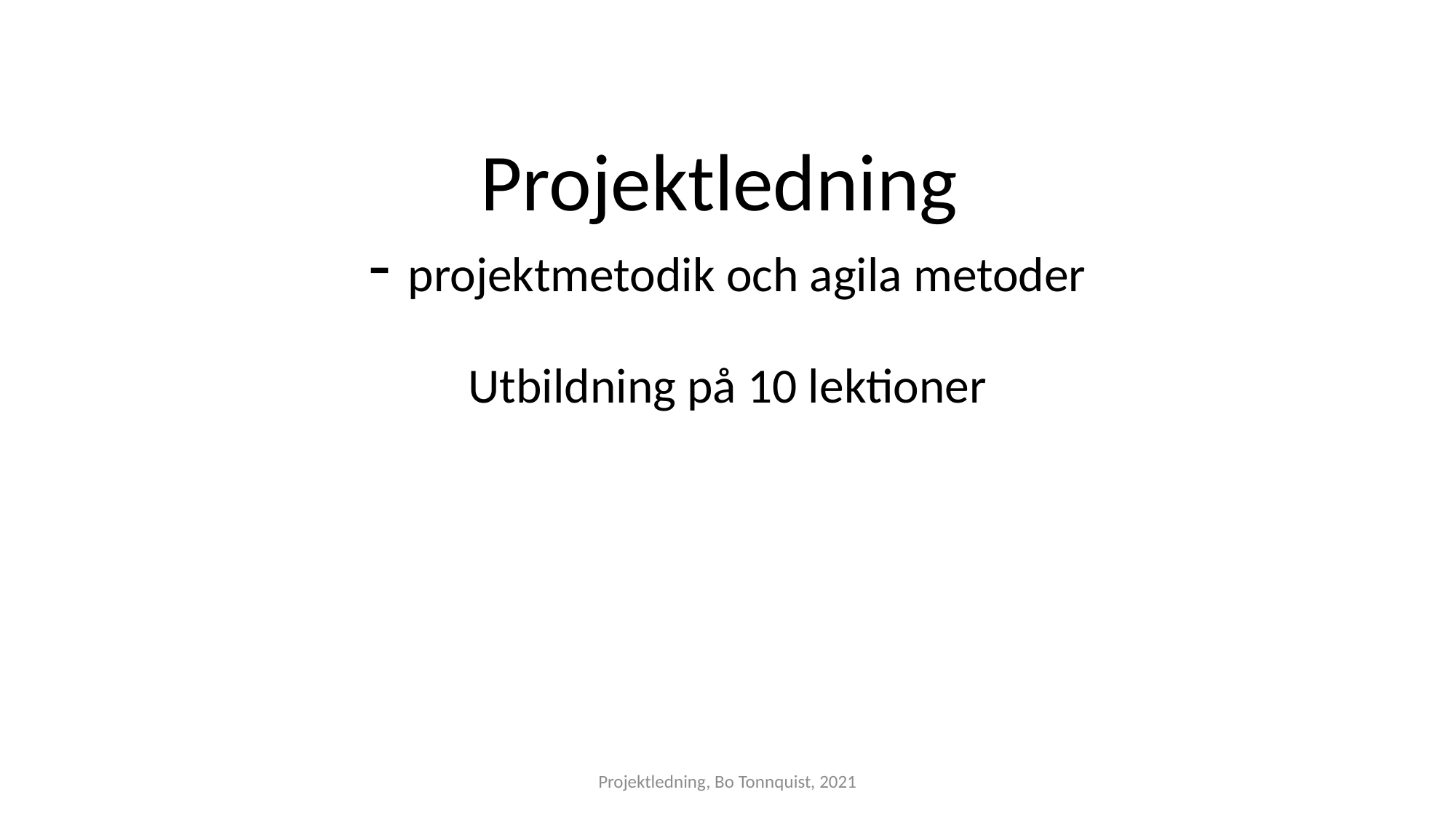

# Projektledning - projektmetodik och agila metoder Utbildning på 10 lektioner
Projektledning, Bo Tonnquist, 2021